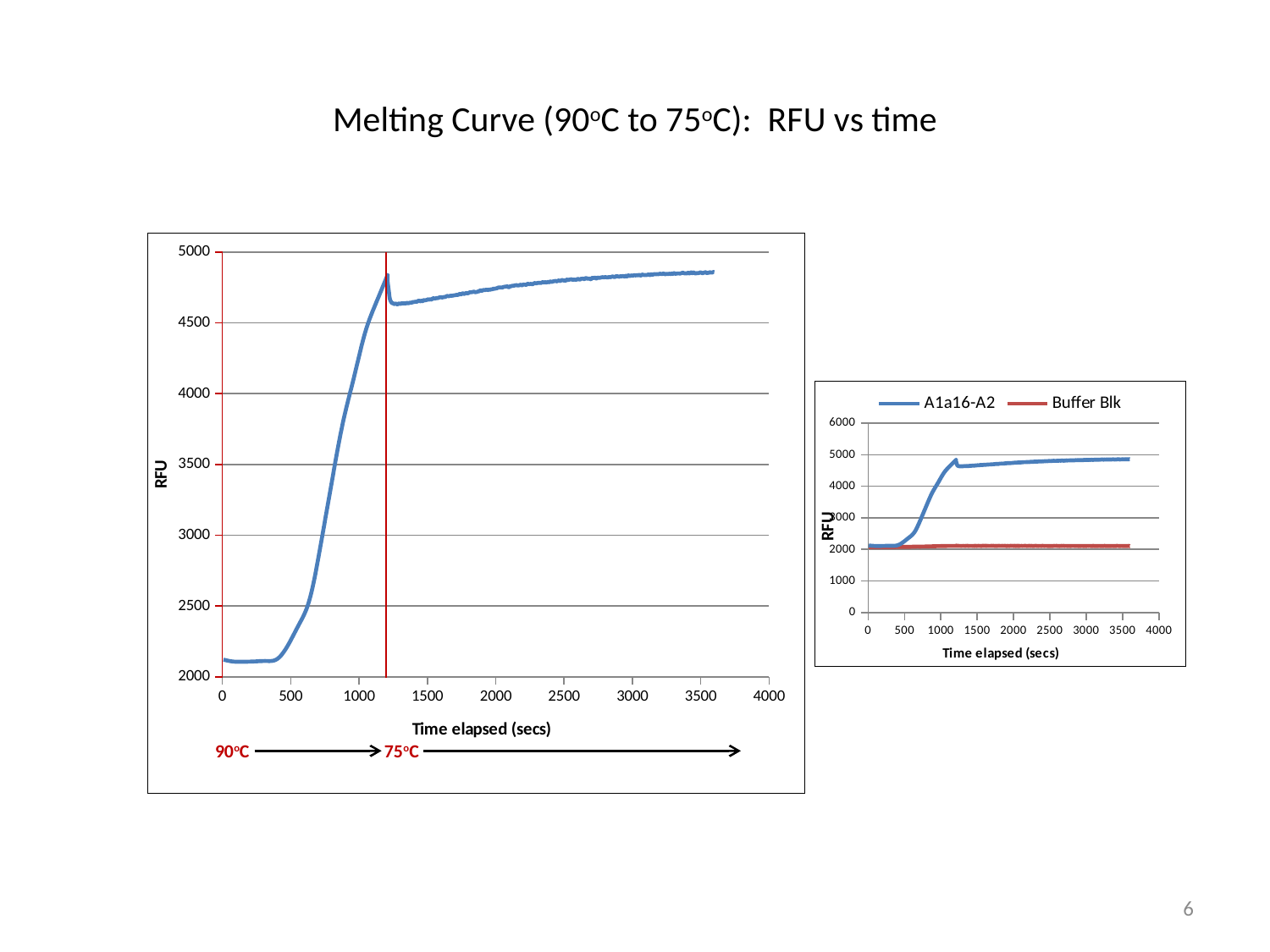

# Melting Curve (90oC to 75oC):  RFU vs time

### Chart

| Category | A1a16-A2 |
|---|---|

### Chart

| Category | A1a16-A2 | Buffer Blk |
|---|---|---|
90oC                                75oC
6